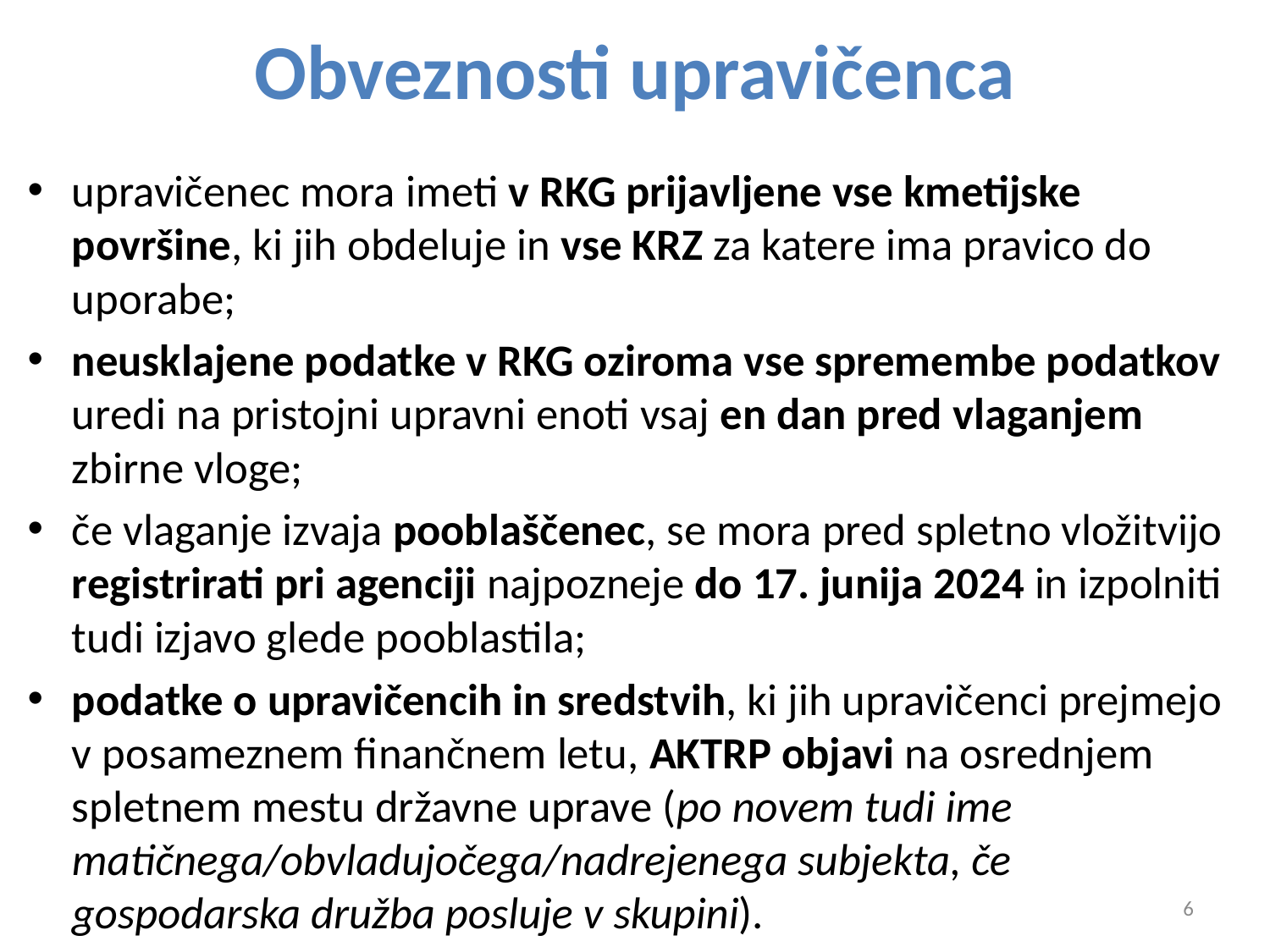

# Obveznosti upravičenca
upravičenec mora imeti v RKG prijavljene vse kmetijske površine, ki jih obdeluje in vse KRZ za katere ima pravico do uporabe;
neusklajene podatke v RKG oziroma vse spremembe podatkov uredi na pristojni upravni enoti vsaj en dan pred vlaganjem zbirne vloge;
če vlaganje izvaja pooblaščenec, se mora pred spletno vložitvijo registrirati pri agenciji najpozneje do 17. junija 2024 in izpolniti tudi izjavo glede pooblastila;
podatke o upravičencih in sredstvih, ki jih upravičenci prejmejo v posameznem finančnem letu, AKTRP objavi na osrednjem spletnem mestu državne uprave (po novem tudi ime matičnega/obvladujočega/nadrejenega subjekta, če gospodarska družba posluje v skupini).

6